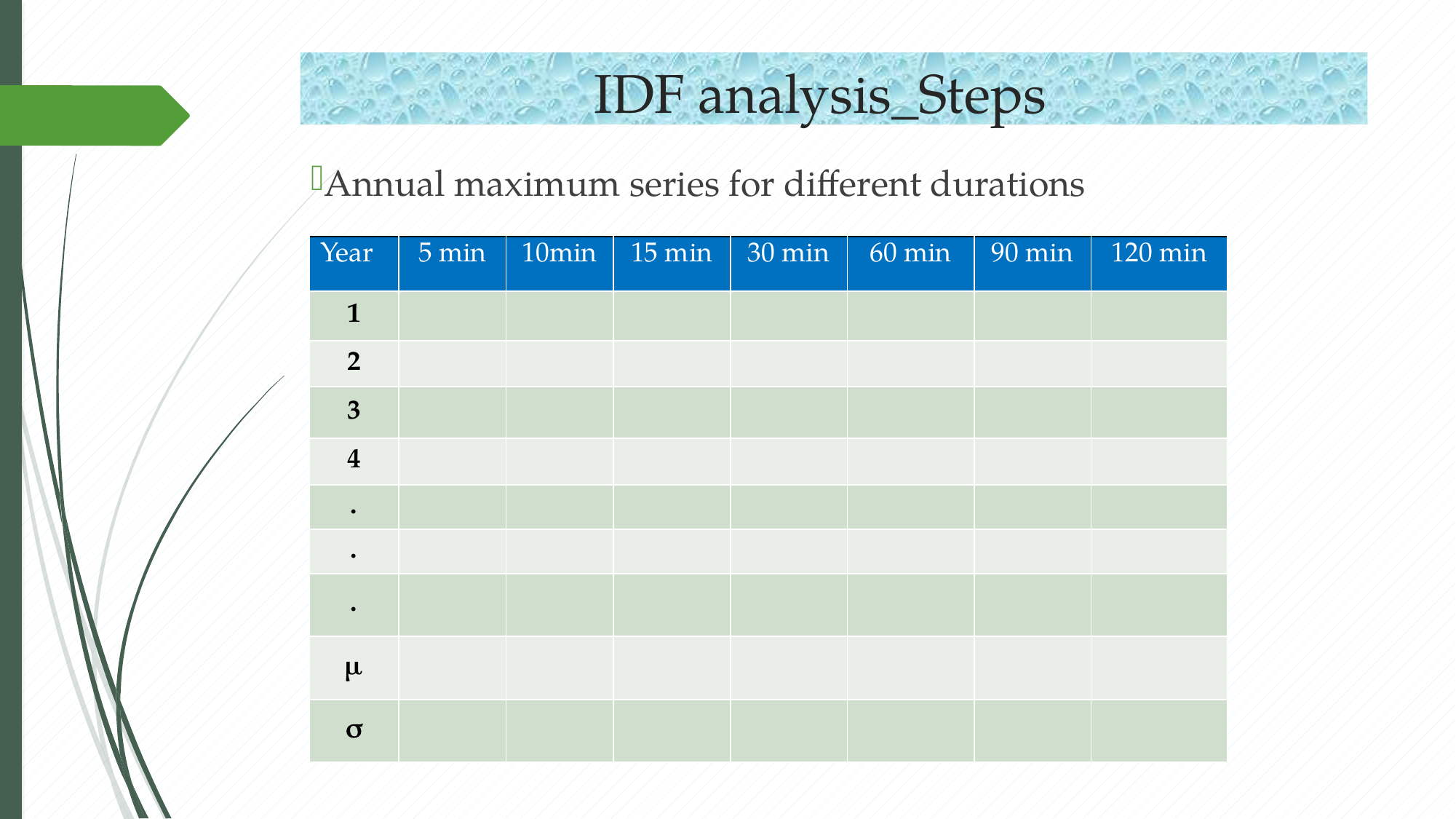

# IDF analysis_Steps
Annual maximum series for different durations
| Year | 5 min | 10min | 15 min | 30 min | 60 min | 90 min | 120 min |
| --- | --- | --- | --- | --- | --- | --- | --- |
| 1 |  |  |  |  |  |  |  |
| 2 |  |  |  |  |  |  |  |
| 3 |  |  |  |  |  |  |  |
| 4 |  |  |  |  |  |  |  |
| . |  |  |  |  |  |  |  |
| . |  |  |  |  |  |  |  |
| . |  |  |  |  |  |  |  |
| µ |  |  |  |  |  |  |  |
| σ |  |  |  |  |  |  |  |